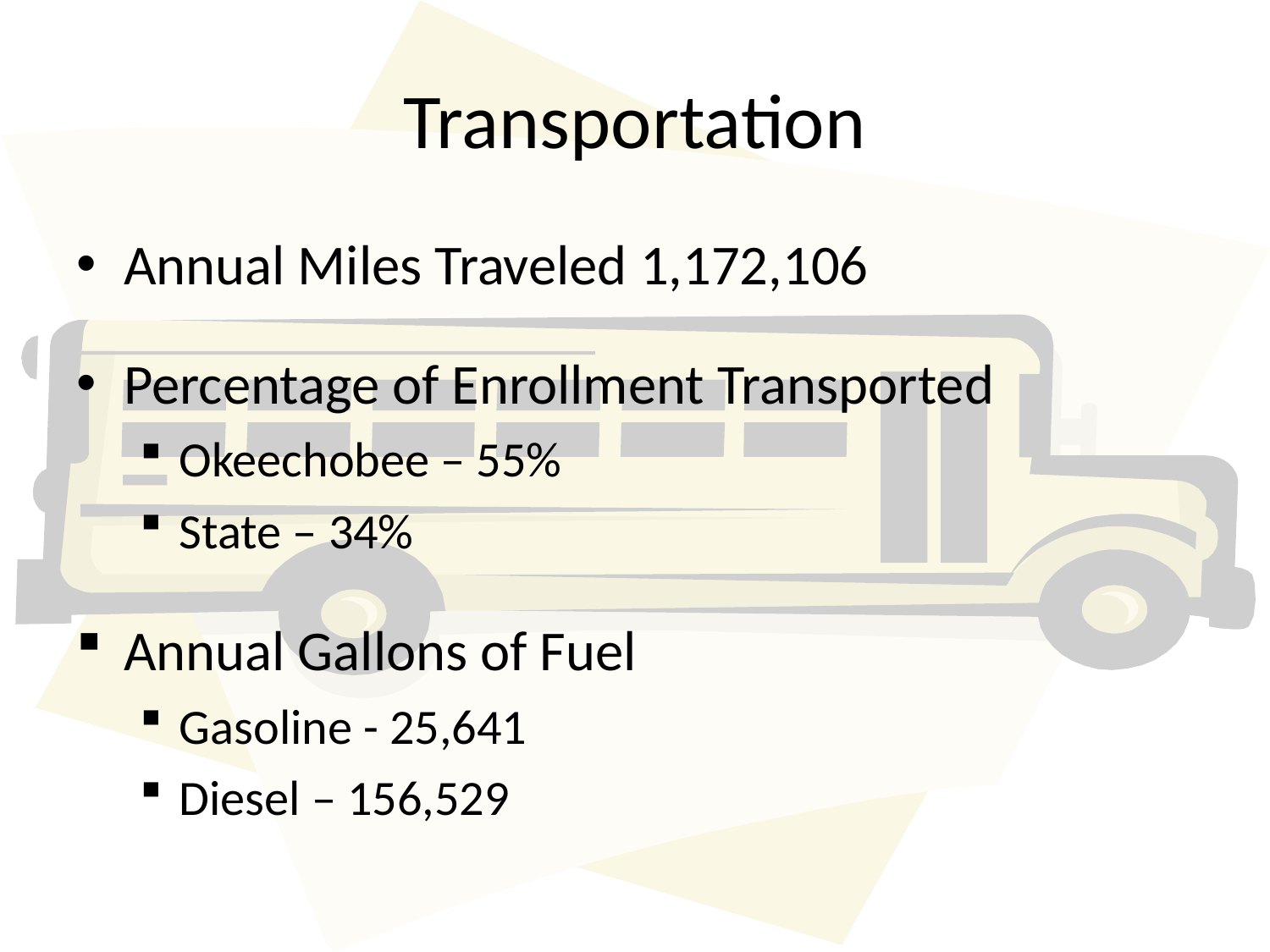

# Transportation
Annual Miles Traveled 1,172,106

Percentage of Enrollment Transported
Okeechobee – 55%
State – 34%

Annual Gallons of Fuel
Gasoline - 25,641
Diesel – 156,529